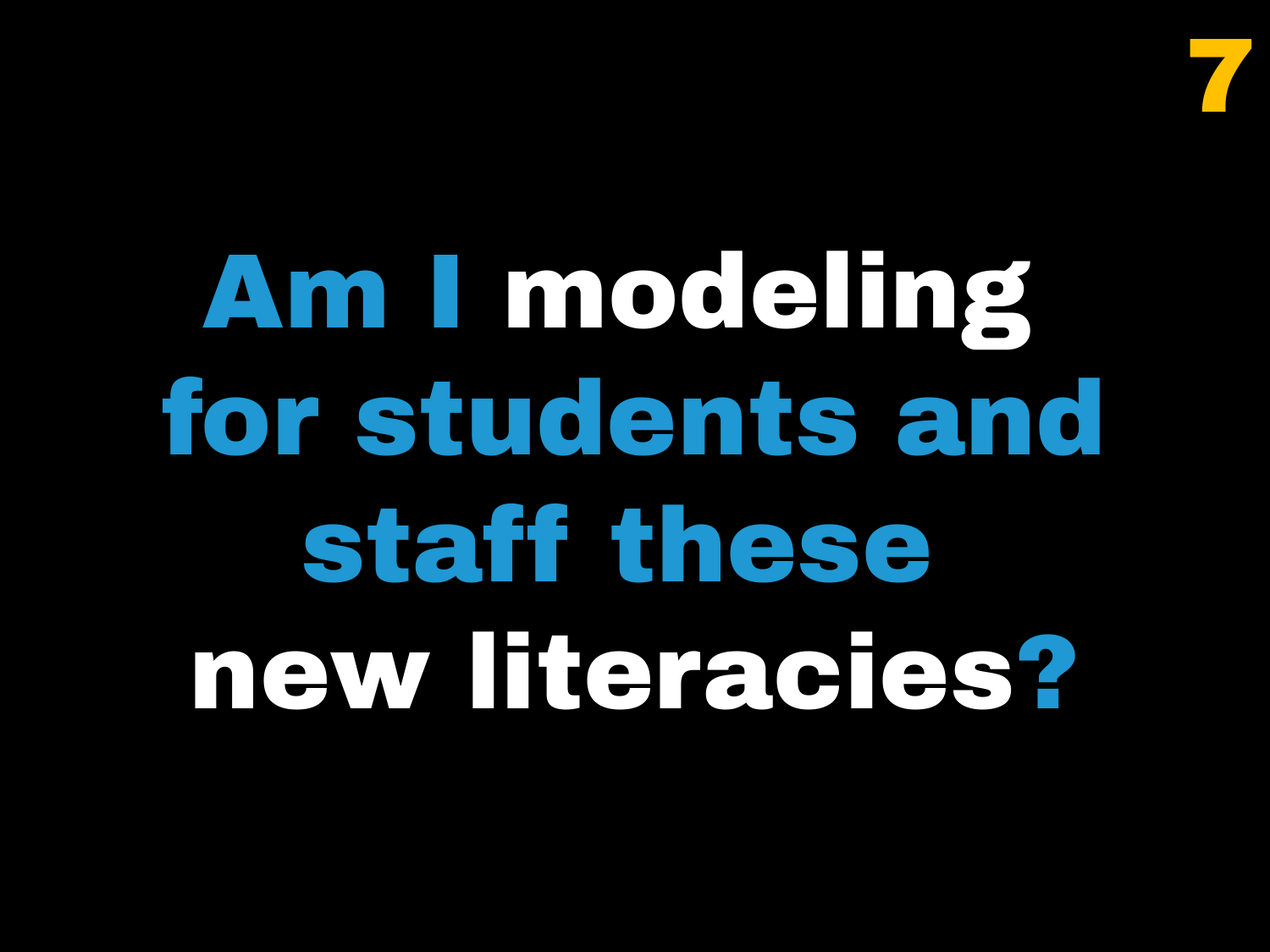

Am I modeling
for students and staff these
new literacies?
7